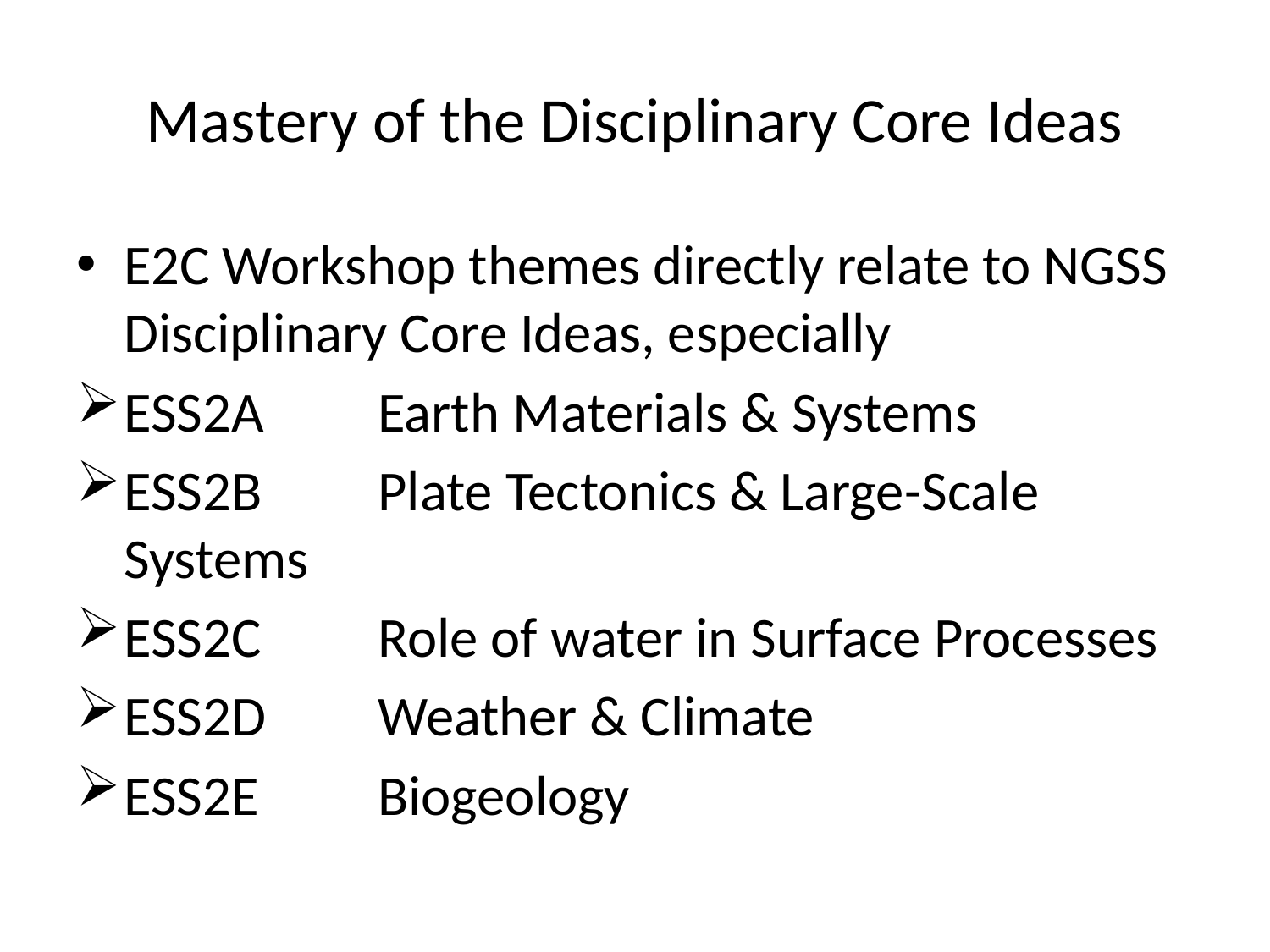

# Mastery of the Disciplinary Core Ideas
E2C Workshop themes directly relate to NGSS Disciplinary Core Ideas, especially
ESS2A 	Earth Materials & Systems
ESS2B	Plate Tectonics & Large-Scale Systems
ESS2C	Role of water in Surface Processes
ESS2D	Weather & Climate
ESS2E	Biogeology